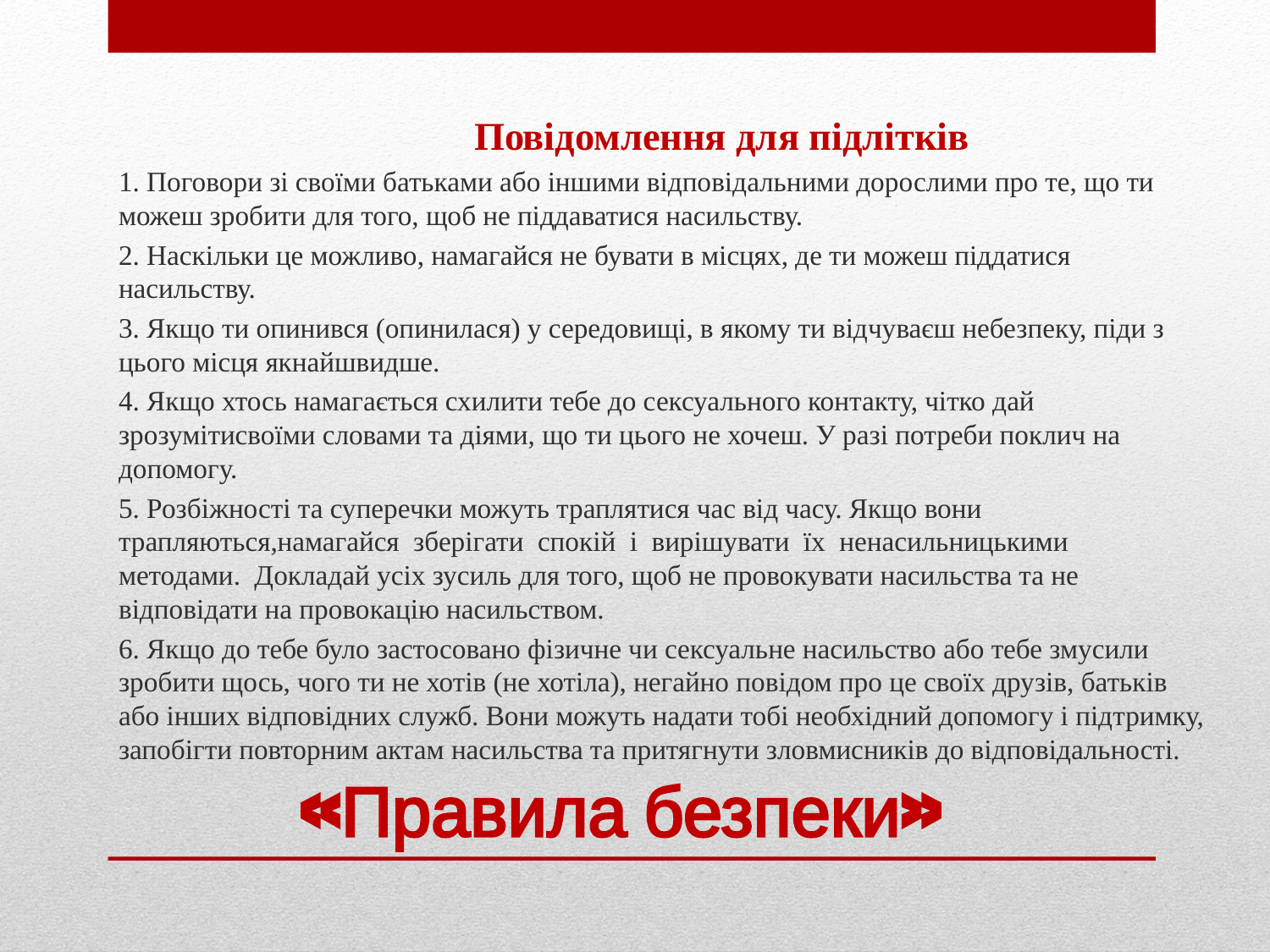

Повідомлення для підлітків
1. Поговори зі своїми батьками або іншими відповідальними дорослими про те, що ти можеш зробити для того, щоб не піддаватися насильству.
2. Наскільки це можливо, намагайся не бувати в місцях, де ти можеш піддатися насильству.
3. Якщо ти опинився (опинилася) у середовищі, в якому ти відчуваєш небезпеку, піди з цього місця якнайшвидше.
4. Якщо хтось намагається схилити тебе до сексуального контакту, чітко дай зрозумітисвоїми словами та діями, що ти цього не хочеш. У разі потреби поклич на допомогу.
5. Розбіжності та суперечки можуть траплятися час від часу. Якщо вони трапляються,намагайся  зберігати  спокій  і  вирішувати  їх  ненасильницькими  методами.  Докладай усіх зусиль для того, щоб не провокувати насильства та не відповідати на провокацію насильством.
6. Якщо до тебе було застосовано фізичне чи сексуальне насильство або тебе змусили зробити щось, чого ти не хотів (не хотіла), негайно повідом про це своїх друзів, батьків або інших відповідних служб. Вони можуть надати тобі необхідний допомогу і підтримку, запобігти повторним актам насильства та притягнути зловмисників до відповідальності.

# «Правила безпеки»